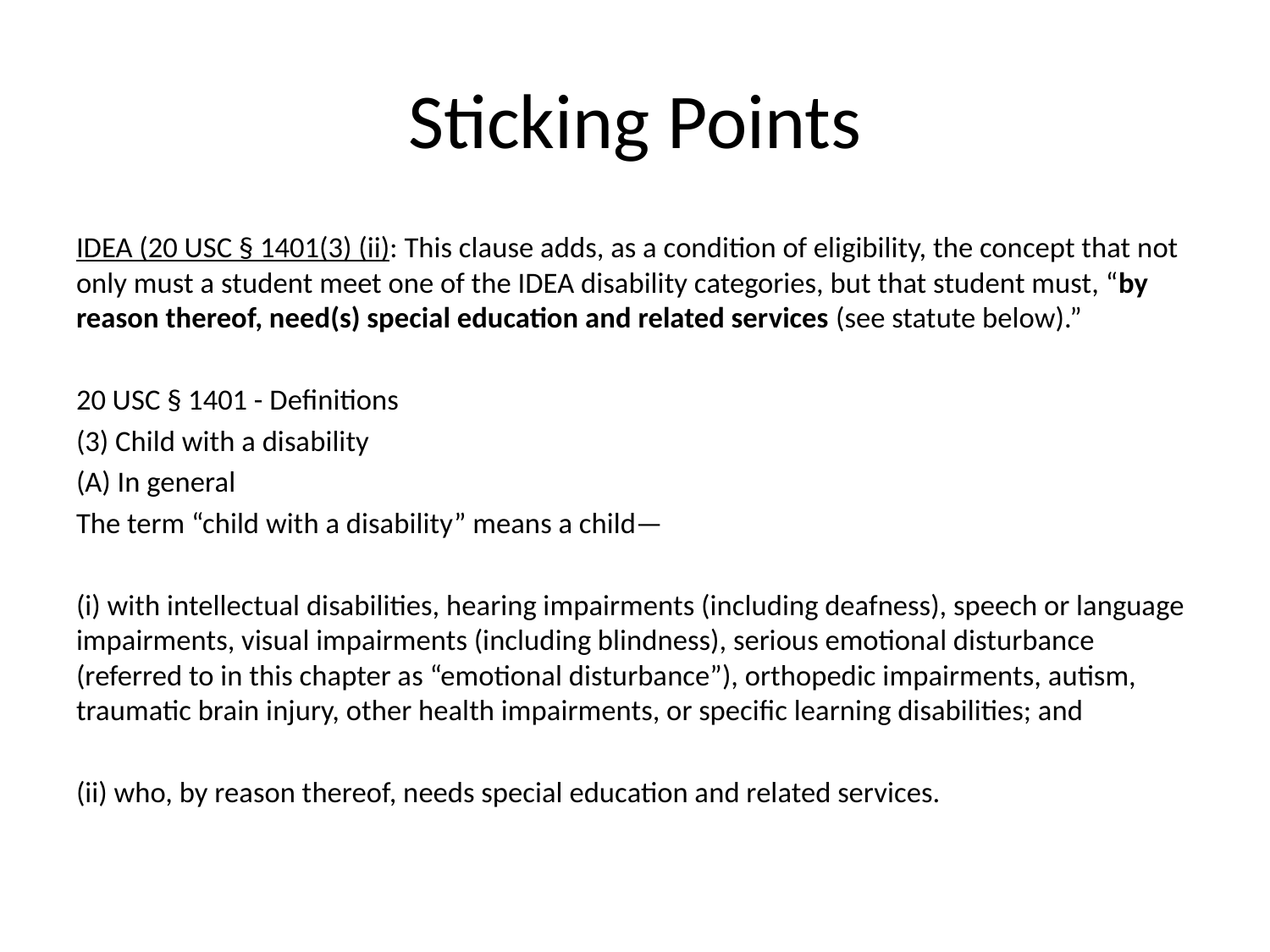

# Sticking Points
IDEA (20 USC § 1401(3) (ii): This clause adds, as a condition of eligibility, the concept that not only must a student meet one of the IDEA disability categories, but that student must, “by reason thereof, need(s) special education and related services (see statute below).”

20 USC § 1401 - Definitions
(3) Child with a disability
(A) In general
The term “child with a disability” means a child—

(i) with intellectual disabilities, hearing impairments (including deafness), speech or language impairments, visual impairments (including blindness), serious emotional disturbance (referred to in this chapter as “emotional disturbance”), orthopedic impairments, autism, traumatic brain injury, other health impairments, or specific learning disabilities; and

(ii) who, by reason thereof, needs special education and related services.